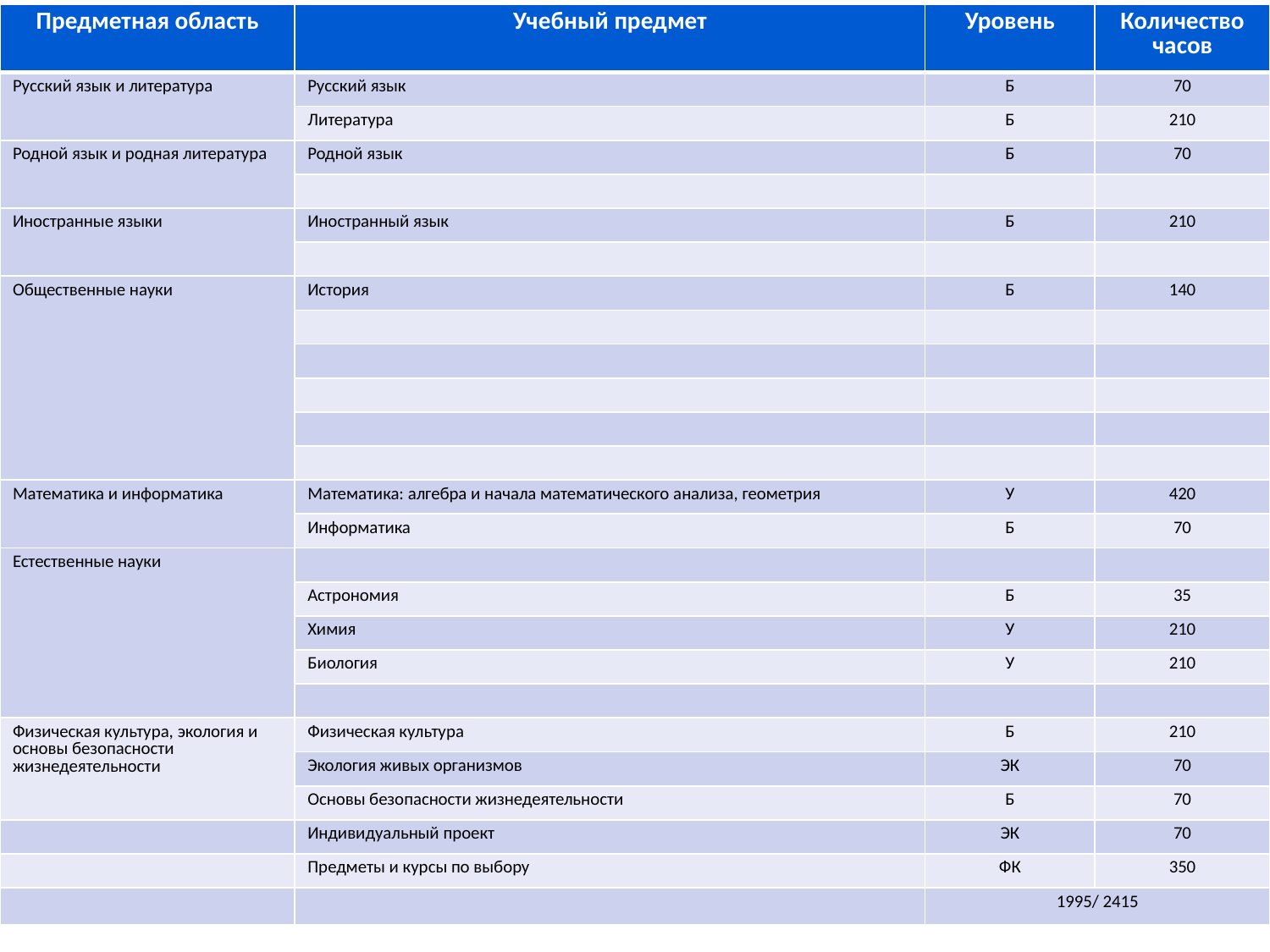

| Предметная область | Учебный предмет | Уровень | Количество часов |
| --- | --- | --- | --- |
| Русский язык и литература | Русский язык | Б | 70 |
|  | Литература | Б | 210 |
| Родной язык и родная литература | Родной язык | Б | 70 |
|  |  |  |  |
| Иностранные языки | Иностранный язык | Б | 210 |
|  |  |  |  |
| Общественные науки | История | Б | 140 |
|  |  |  |  |
|  |  |  |  |
|  |  |  |  |
|  |  |  |  |
|  |  |  |  |
| Математика и информатика | Математика: алгебра и начала математического анализа, геометрия | У | 420 |
|  | Информатика | Б | 70 |
| Естественные науки |  |  |  |
|  | Астрономия | Б | 35 |
|  | Химия | У | 210 |
|  | Биология | У | 210 |
|  |  |  |  |
| Физическая культура, экология и основы безопасности жизнедеятельности | Физическая культура | Б | 210 |
|  | Экология живых организмов | ЭК | 70 |
|  | Основы безопасности жизнедеятельности | Б | 70 |
|  | Индивидуальный проект | ЭК | 70 |
|  | Предметы и курсы по выбору | ФК | 350 |
|  |  | 1995/ 2415 |  |